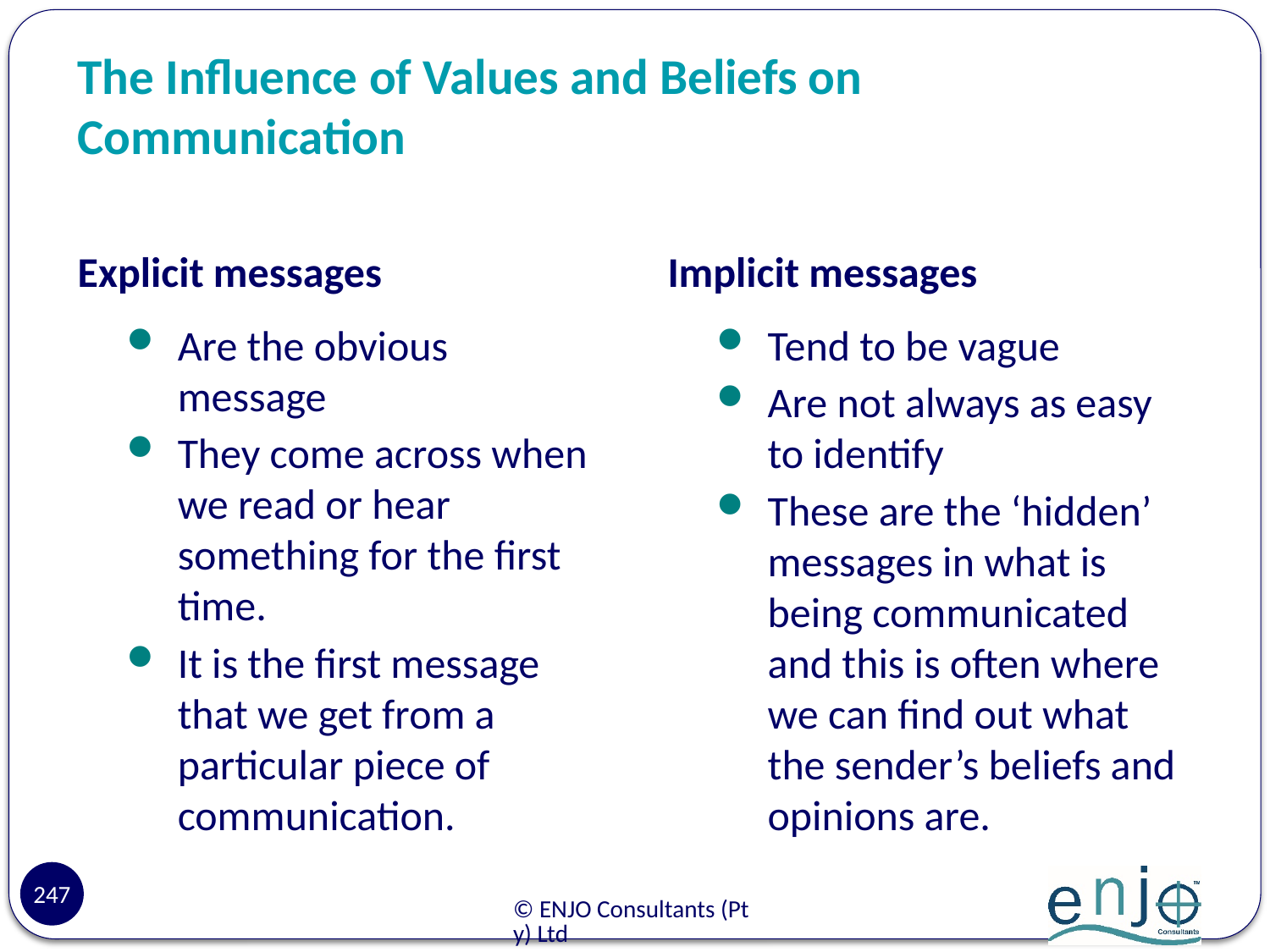

# The Influence of Values and Beliefs on Communication
Explicit messages
Implicit messages
Are the obvious message
They come across when we read or hear something for the first time.
It is the first message that we get from a particular piece of communication.

Tend to be vague
Are not always as easy to identify
These are the ‘hidden’ messages in what is being communicated and this is often where we can find out what the sender’s beliefs and opinions are.

247
© ENJO Consultants (Pty) Ltd